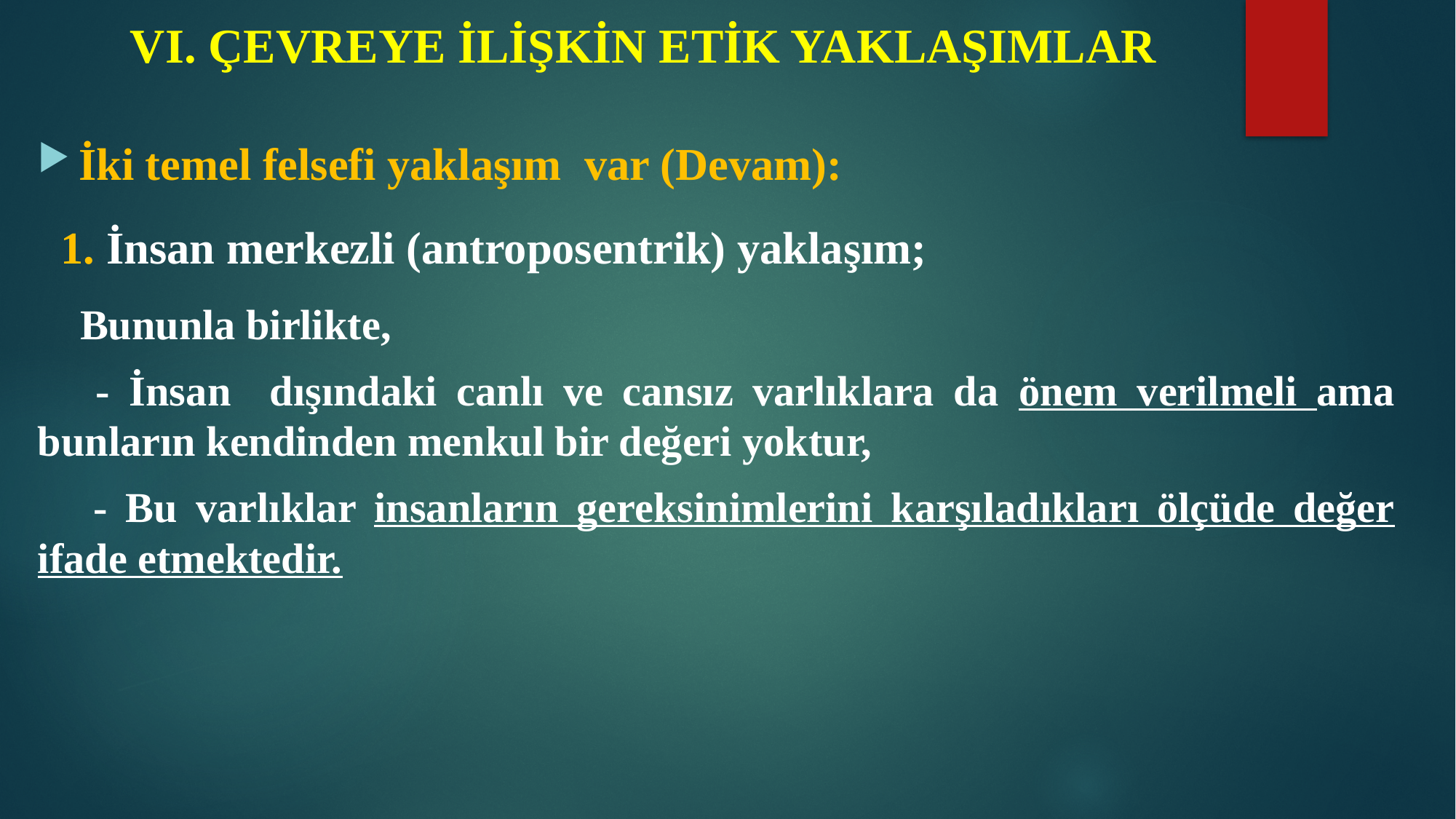

# VI. ÇEVREYE İLİŞKİN ETİK YAKLAŞIMLAR
İki temel felsefi yaklaşım  var (Devam):
  1. İnsan merkezli (antroposentrik) yaklaşım;
    Bununla birlikte,
   - İnsan  dışındaki canlı ve cansız varlıklara da önem verilmeli ama bunların kendinden menkul bir değeri yoktur,
   - Bu varlıklar insanların gereksinimlerini karşıladıkları ölçüde değer ifade etmektedir.